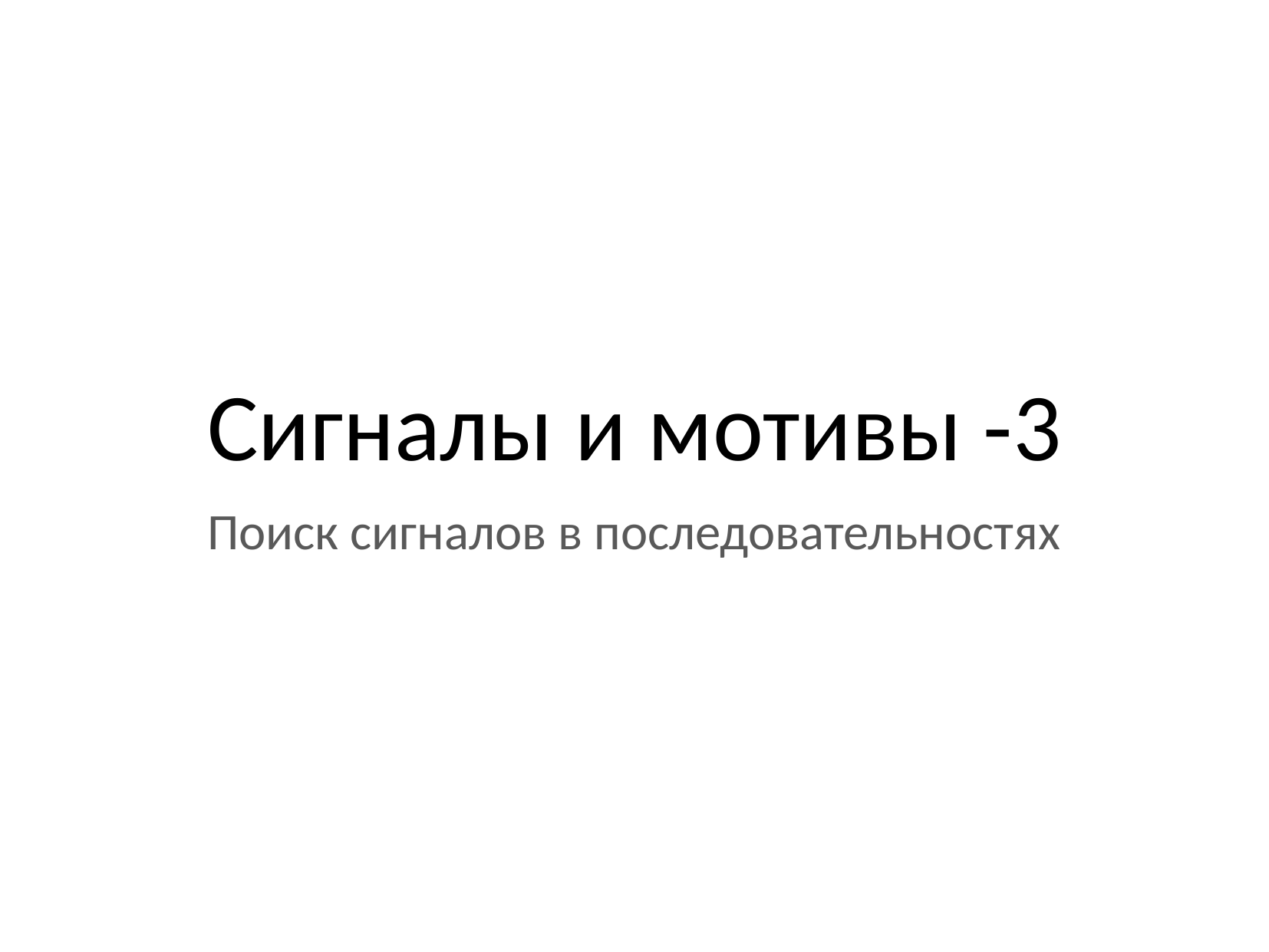

# Сигналы и мотивы -3
Поиск сигналов в последовательностях